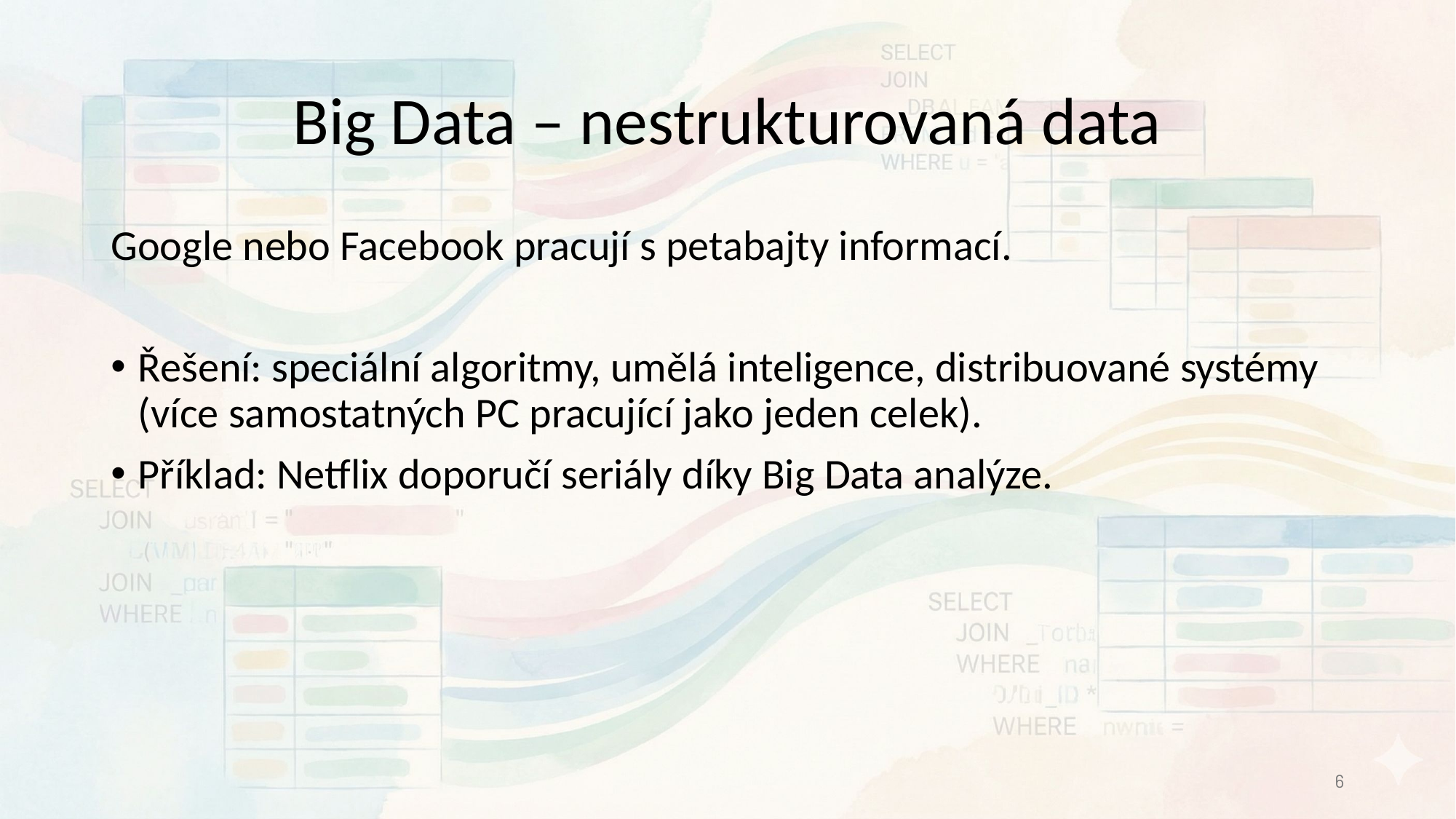

# Big Data – nestrukturovaná data
Google nebo Facebook pracují s petabajty informací.

Řešení: speciální algoritmy, umělá inteligence, distribuované systémy (více samostatných PC pracující jako jeden celek).
Příklad: Netflix doporučí seriály díky Big Data analýze.

6